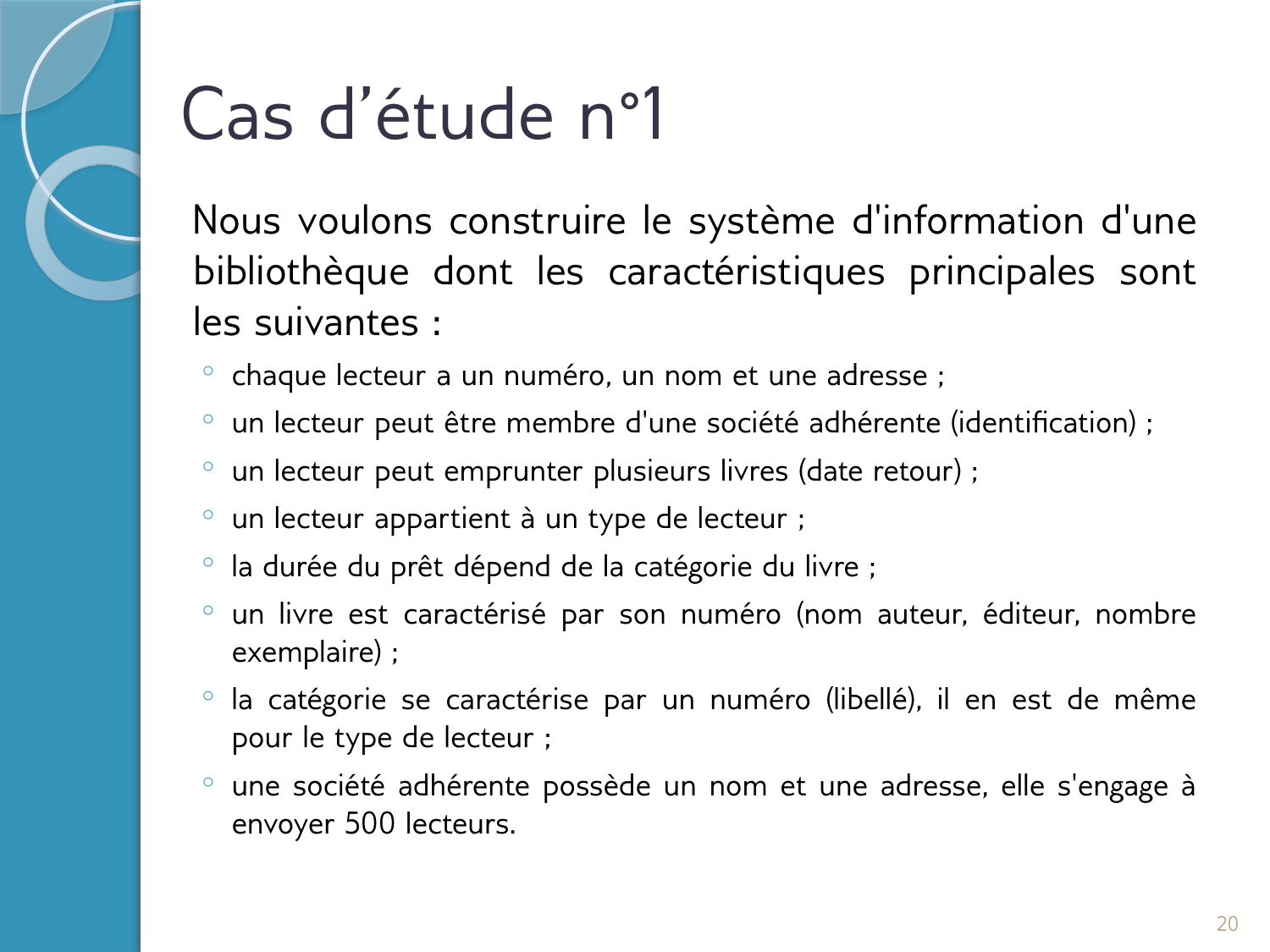

# Cas d’étude n°1
Nous voulons construire le système d'information d'une bibliothèque dont les caractéristiques principales sont les suivantes :
chaque lecteur a un numéro, un nom et une adresse ;
un lecteur peut être membre d'une société adhérente (identification) ;
un lecteur peut emprunter plusieurs livres (date retour) ;
un lecteur appartient à un type de lecteur ;
la durée du prêt dépend de la catégorie du livre ;
un livre est caractérisé par son numéro (nom auteur, éditeur, nombre exemplaire) ;
la catégorie se caractérise par un numéro (libellé), il en est de même pour le type de lecteur ;
une société adhérente possède un nom et une adresse, elle s'engage à envoyer 500 lecteurs.
20